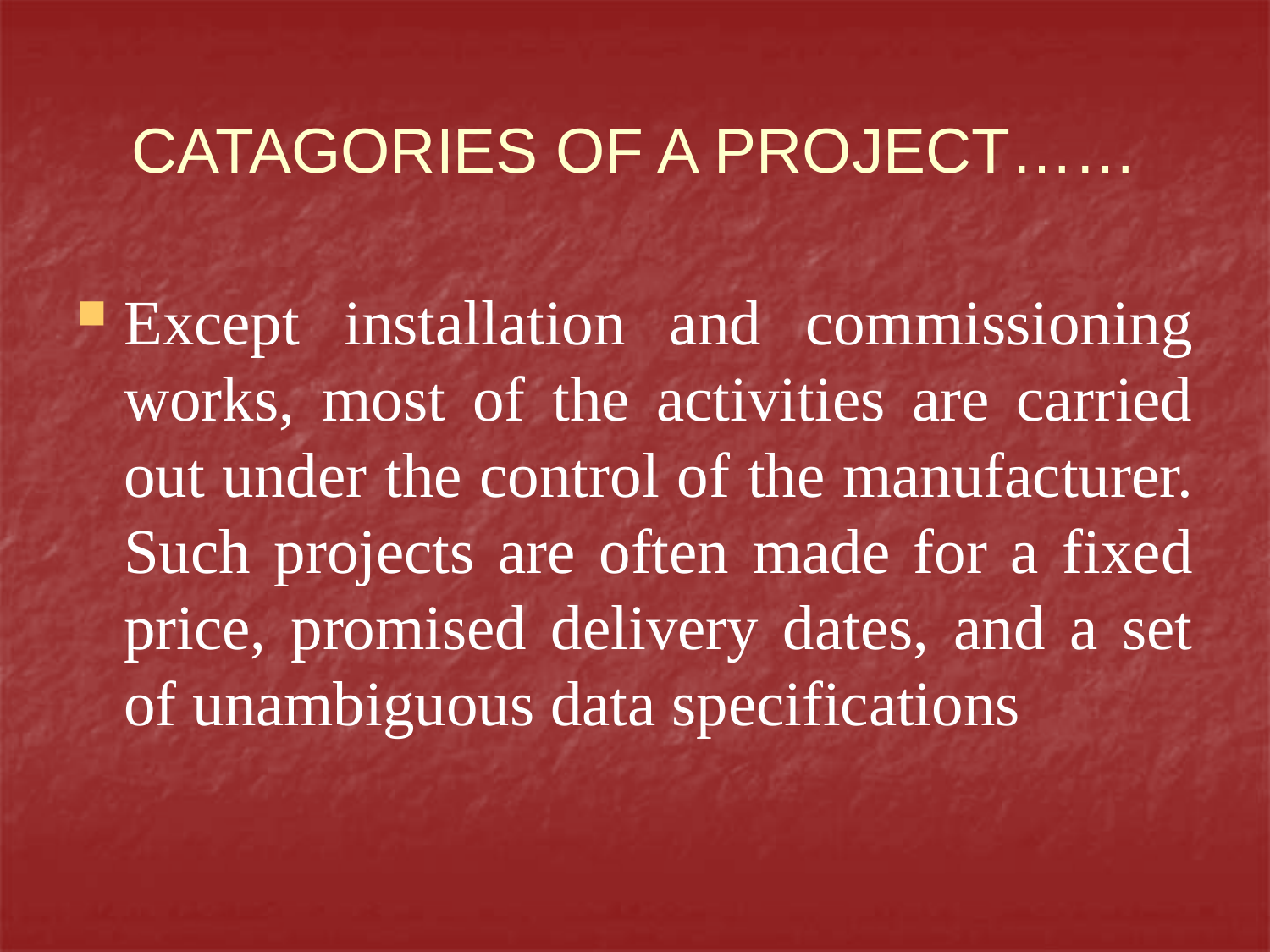

# CATAGORIES OF A PROJECT……
except installation and commissioning works, most of the activities are carried out under the control of the manufacturer. Such projects are often made for a fixed price, promised delivery dates, and a set of unambiguous data specifications